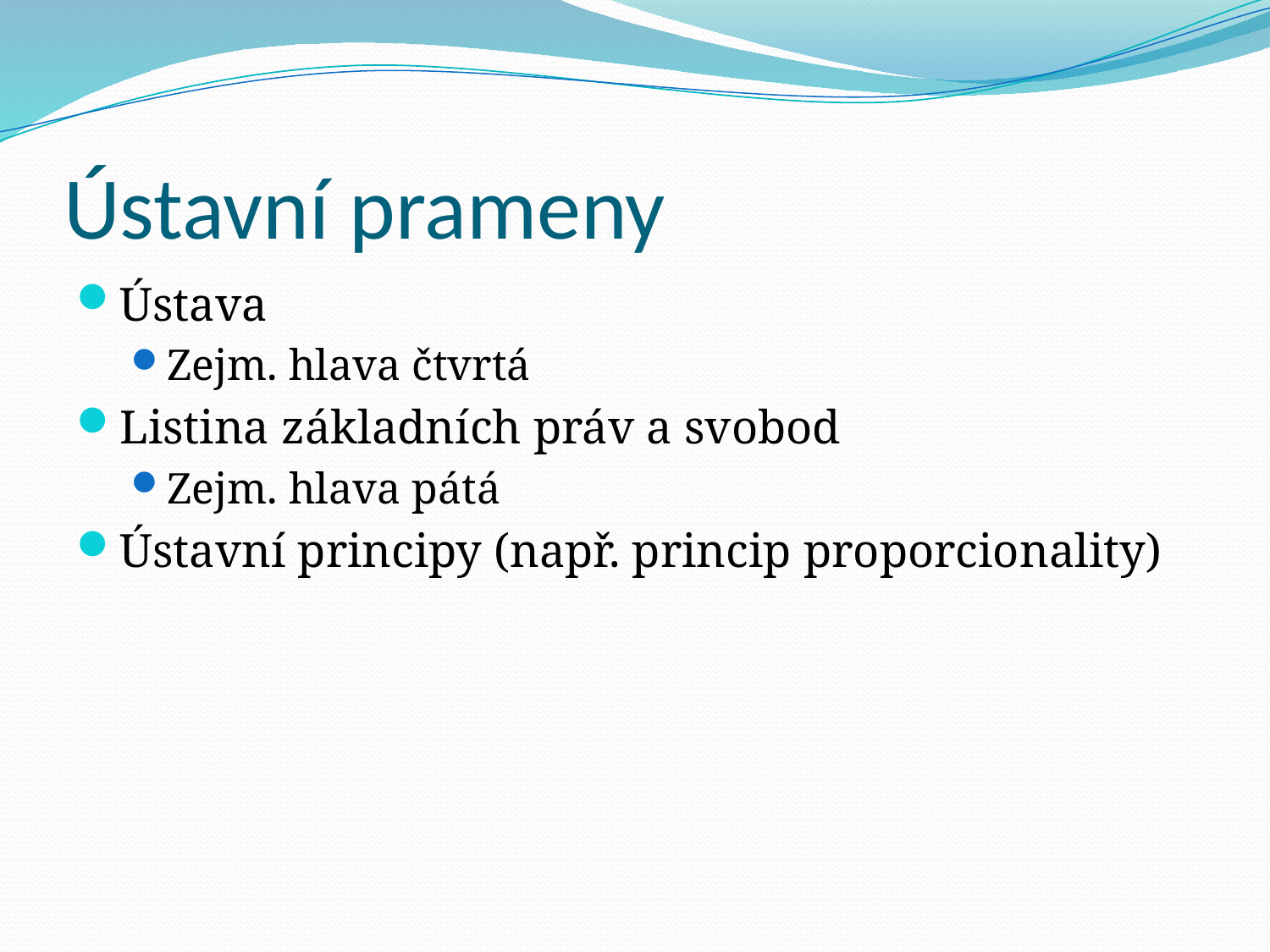

# Ústavní prameny
Ústava
Zejm. hlava čtvrtá
Listina základních práv a svobod
Zejm. hlava pátá
Ústavní principy (např. princip proporcionality)